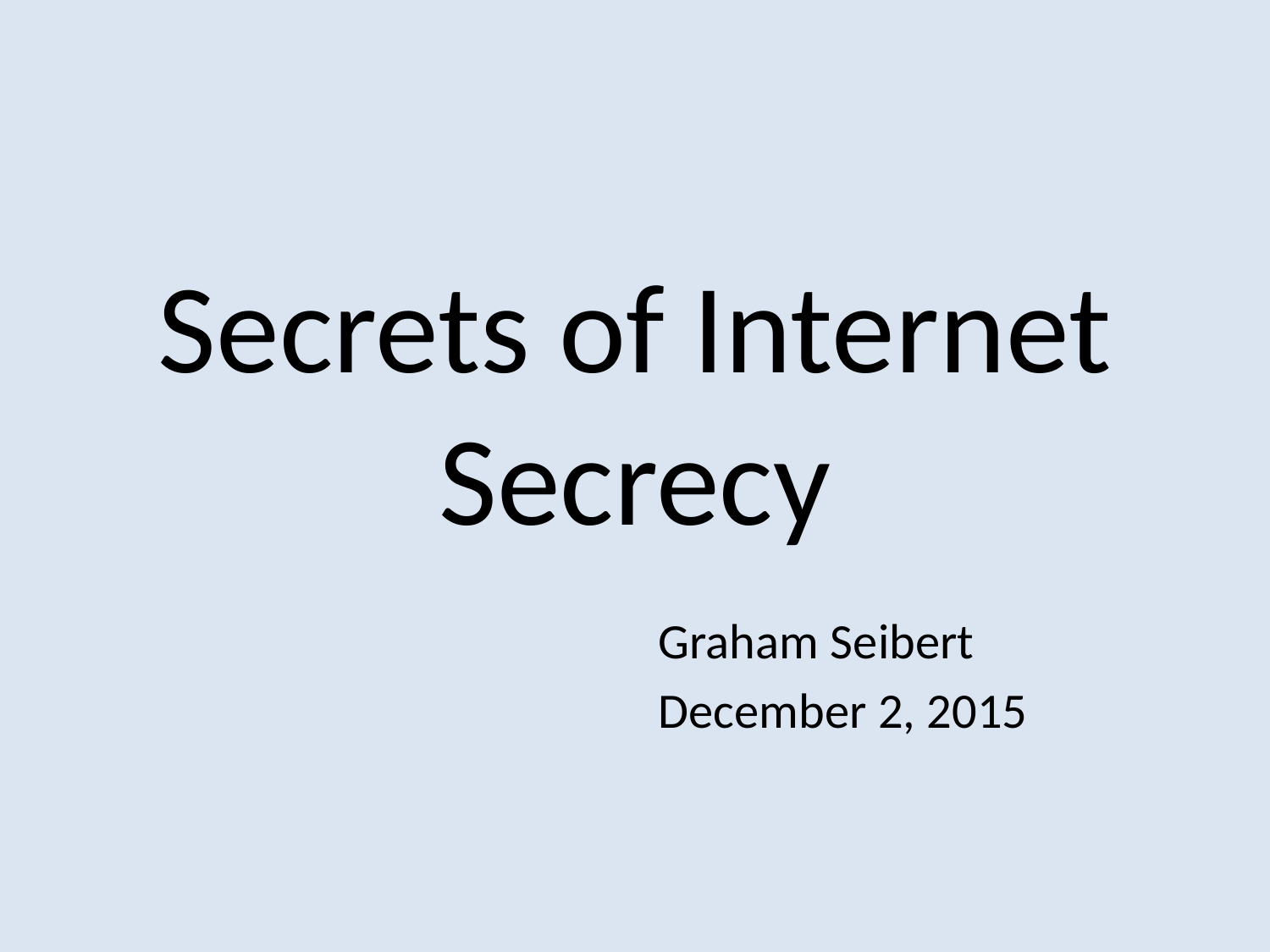

# Secrets of Internet Secrecy
Graham Seibert
December 2, 2015